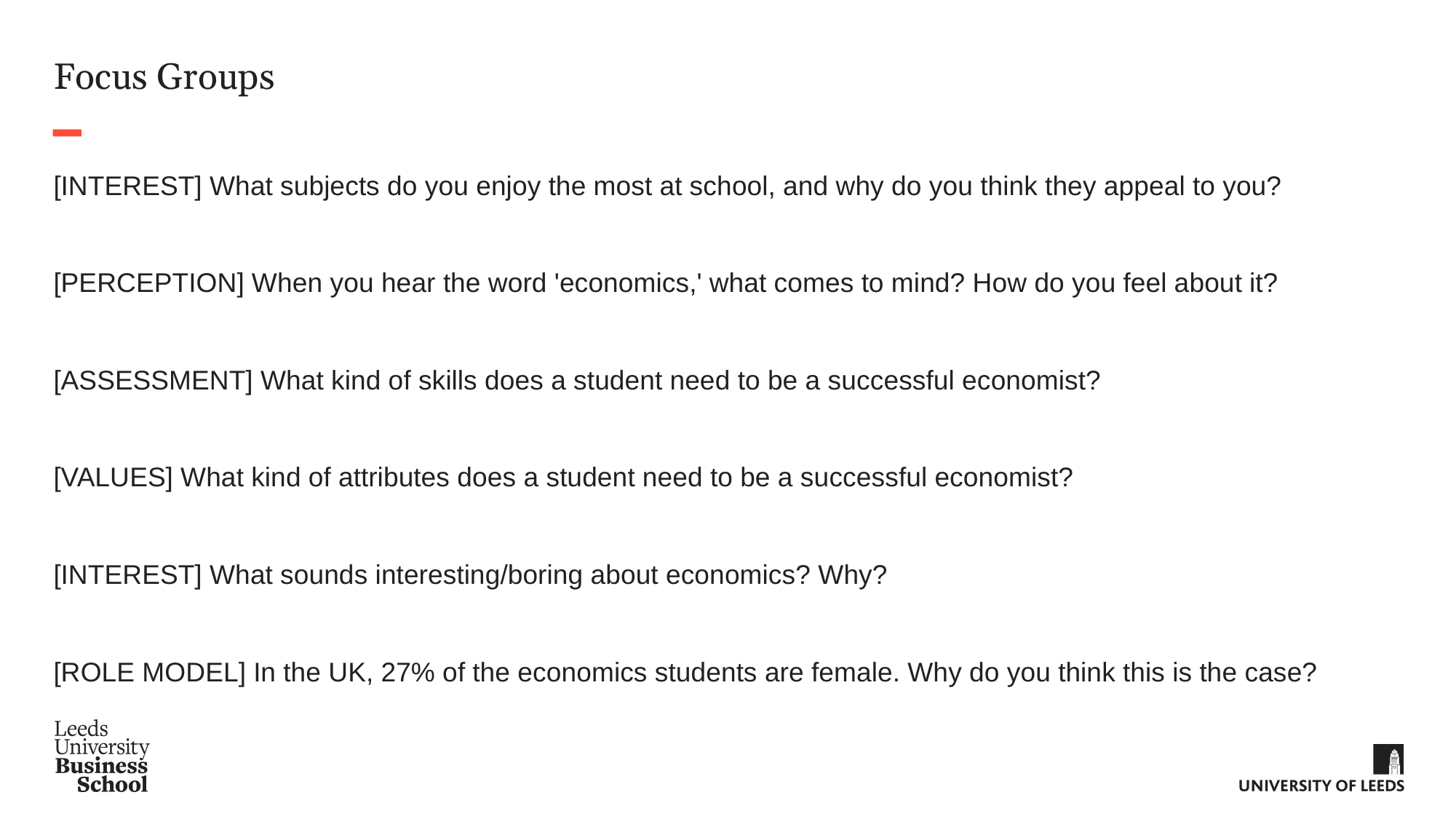

# Focus Groups
[INTEREST] What subjects do you enjoy the most at school, and why do you think they appeal to you?

[PERCEPTION] When you hear the word 'economics,' what comes to mind? How do you feel about it?

[ASSESSMENT] What kind of skills does a student need to be a successful economist?

[VALUES] What kind of attributes does a student need to be a successful economist?

[INTEREST] What sounds interesting/boring about economics? Why?

[ROLE MODEL] In the UK, 27% of the economics students are female. Why do you think this is the case?